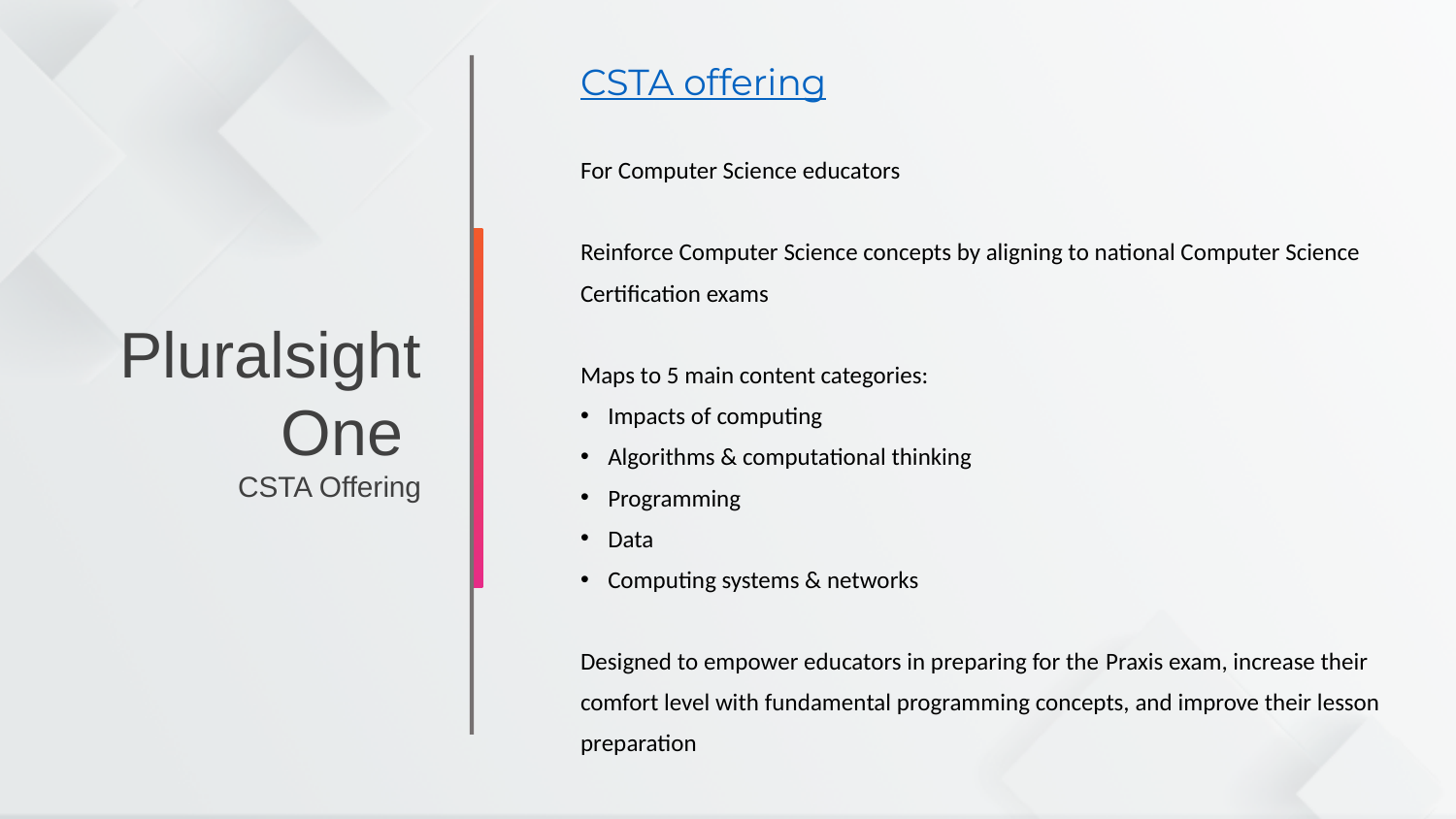

CSTA offering

For Computer Science educators

Reinforce Computer Science concepts by aligning to national Computer Science Certification exams

Maps to 5 main content categories:
Impacts of computing
Algorithms & computational thinking
Programming
Data
Computing systems & networks

Designed to empower educators in preparing for the Praxis exam, increase their comfort level with fundamental programming concepts, and improve their lesson preparation

Pluralsight One
CSTA Offering